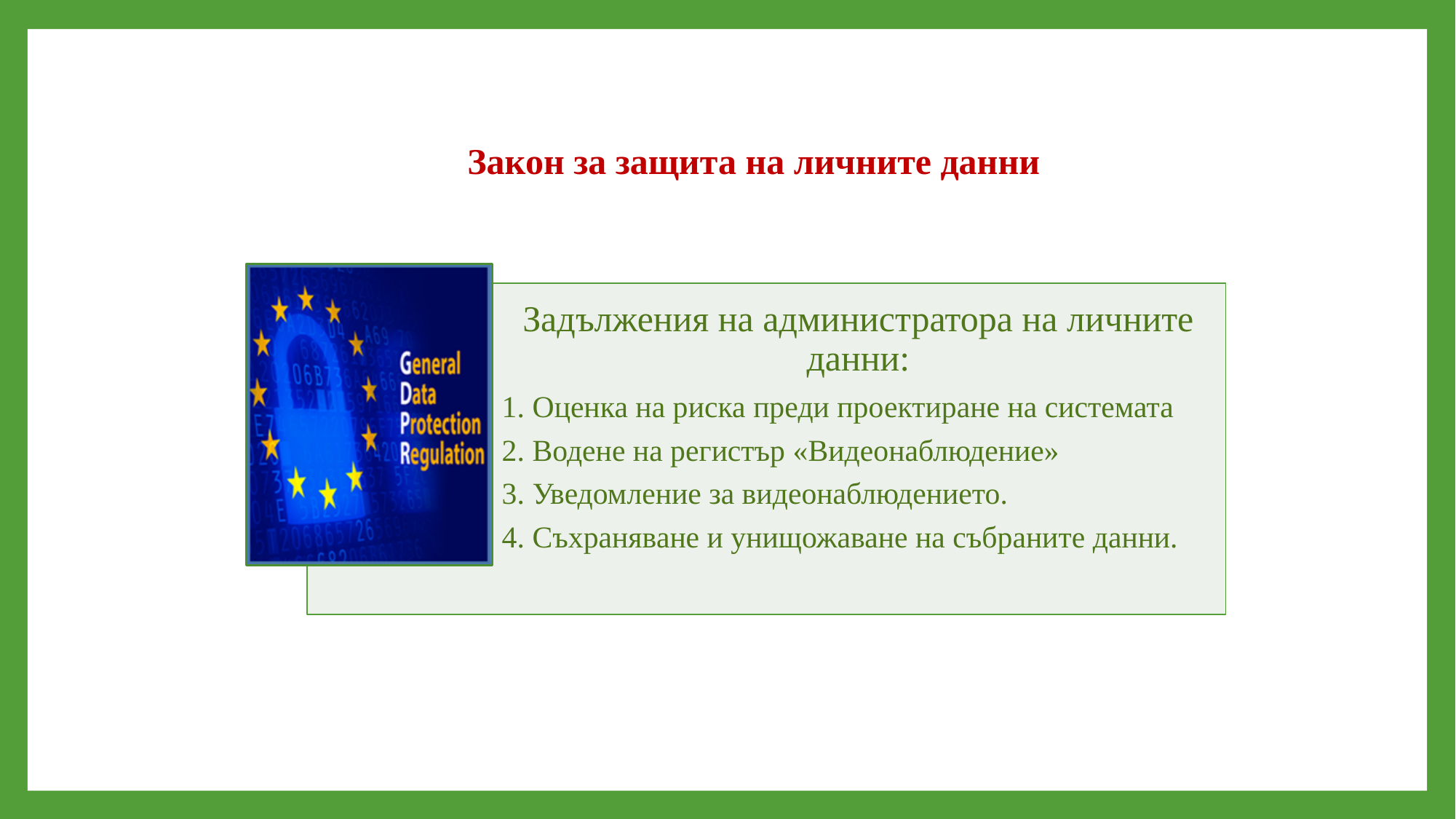

Закон за защита на личните данни
Задължения на администратора на личните данни:
1. Оценка на риска преди проектиране на системата
2. Водене на регистър «Видеонаблюдение»
3. Уведомление за видеонаблюдението.
4. Съхраняване и унищожаване на събраните данни.